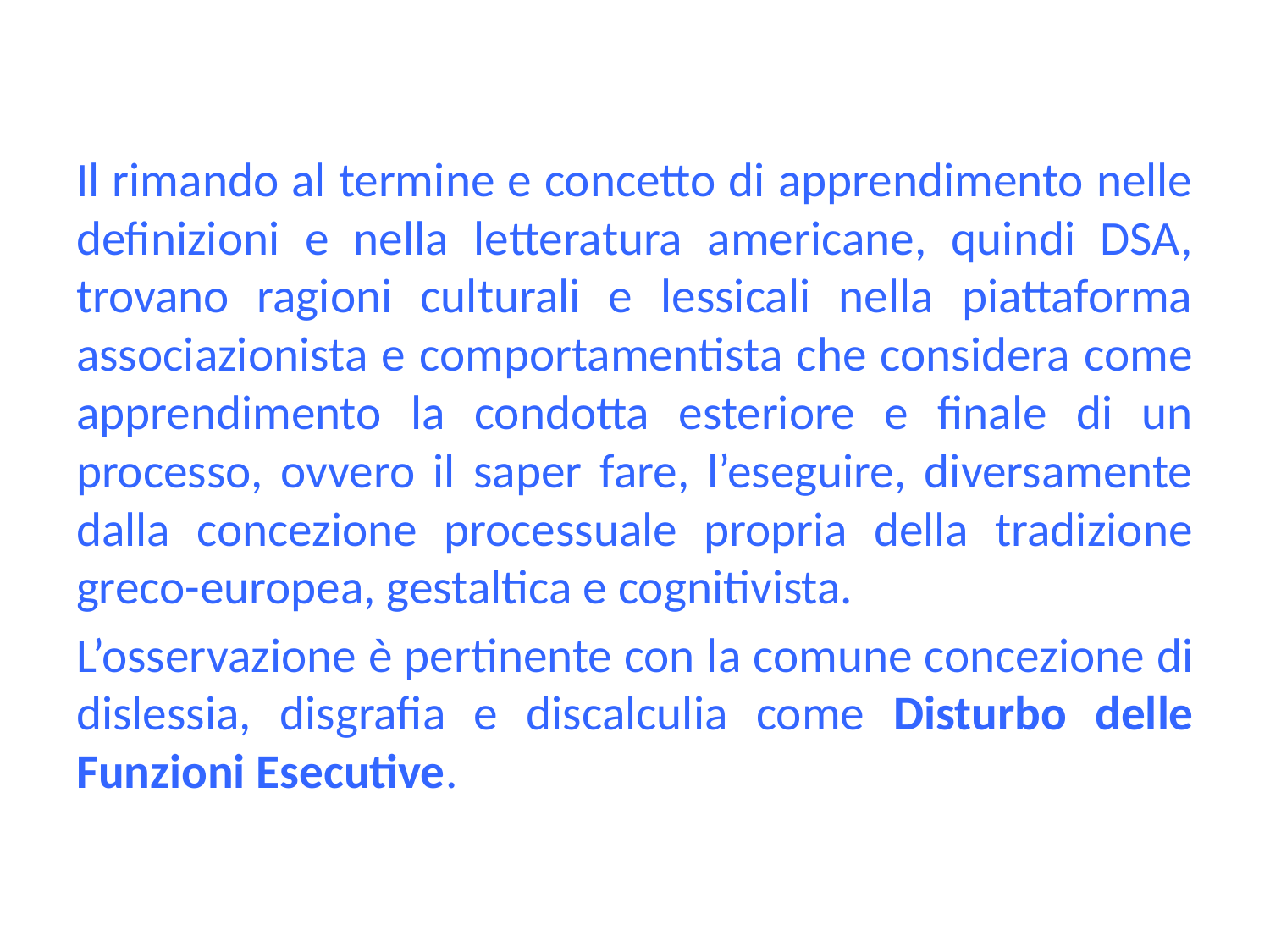

Il rimando al termine e concetto di apprendimento nelle definizioni e nella letteratura americane, quindi DSA, trovano ragioni culturali e lessicali nella piattaforma associazionista e comportamentista che considera come apprendimento la condotta esteriore e finale di un processo, ovvero il saper fare, l’eseguire, diversamente dalla concezione processuale propria della tradizione greco-europea, gestaltica e cognitivista.
L’osservazione è pertinente con la comune concezione di dislessia, disgrafia e discalculia come Disturbo delle Funzioni Esecutive.